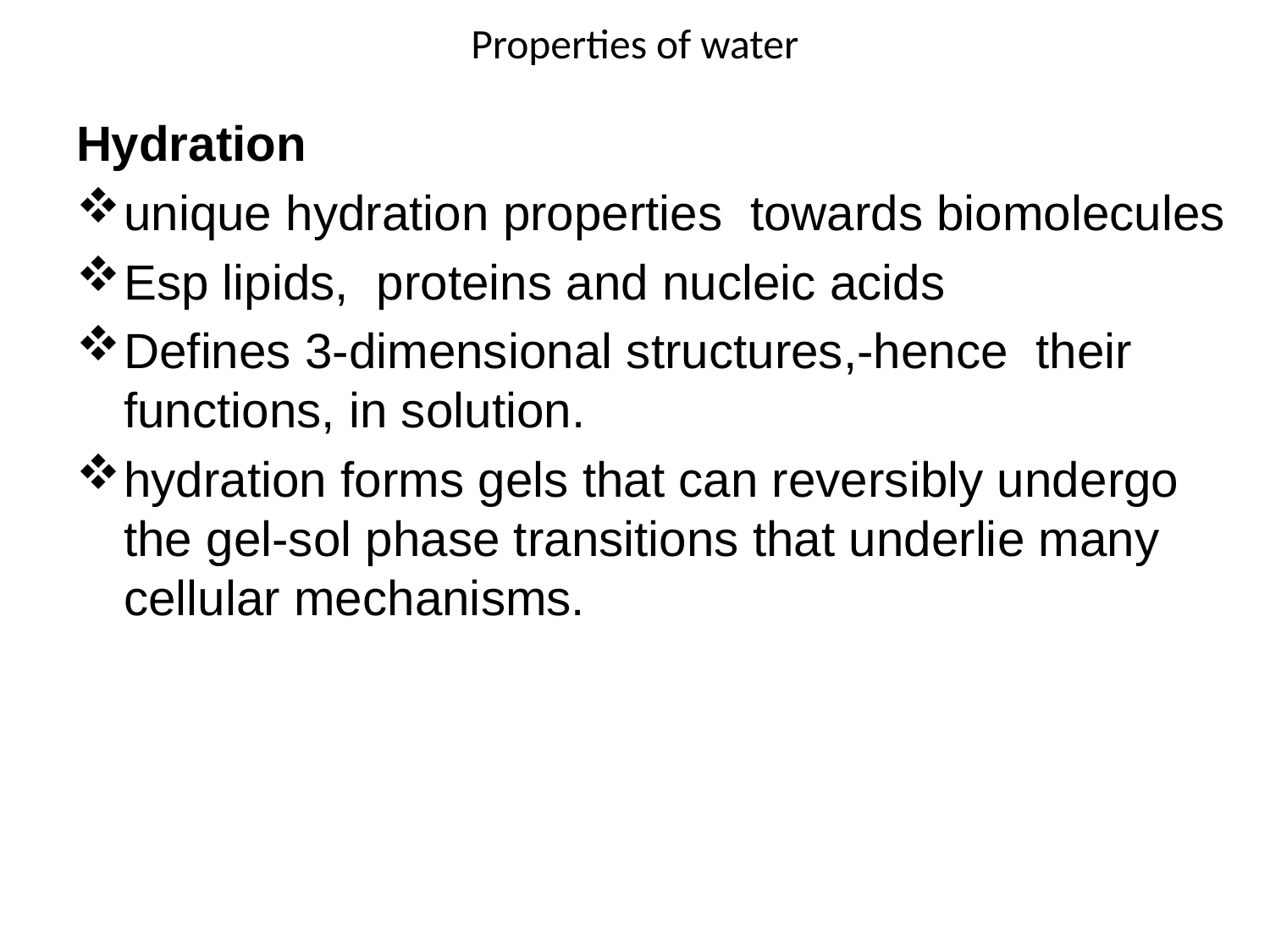

# Properties of water
Hydration
unique hydration properties  towards biomolecules
Esp lipids,  proteins and nucleic acids
Defines 3-dimensional structures,-hence  their functions, in solution.
hydration forms gels that can reversibly undergo the gel-sol phase transitions that underlie many cellular mechanisms.